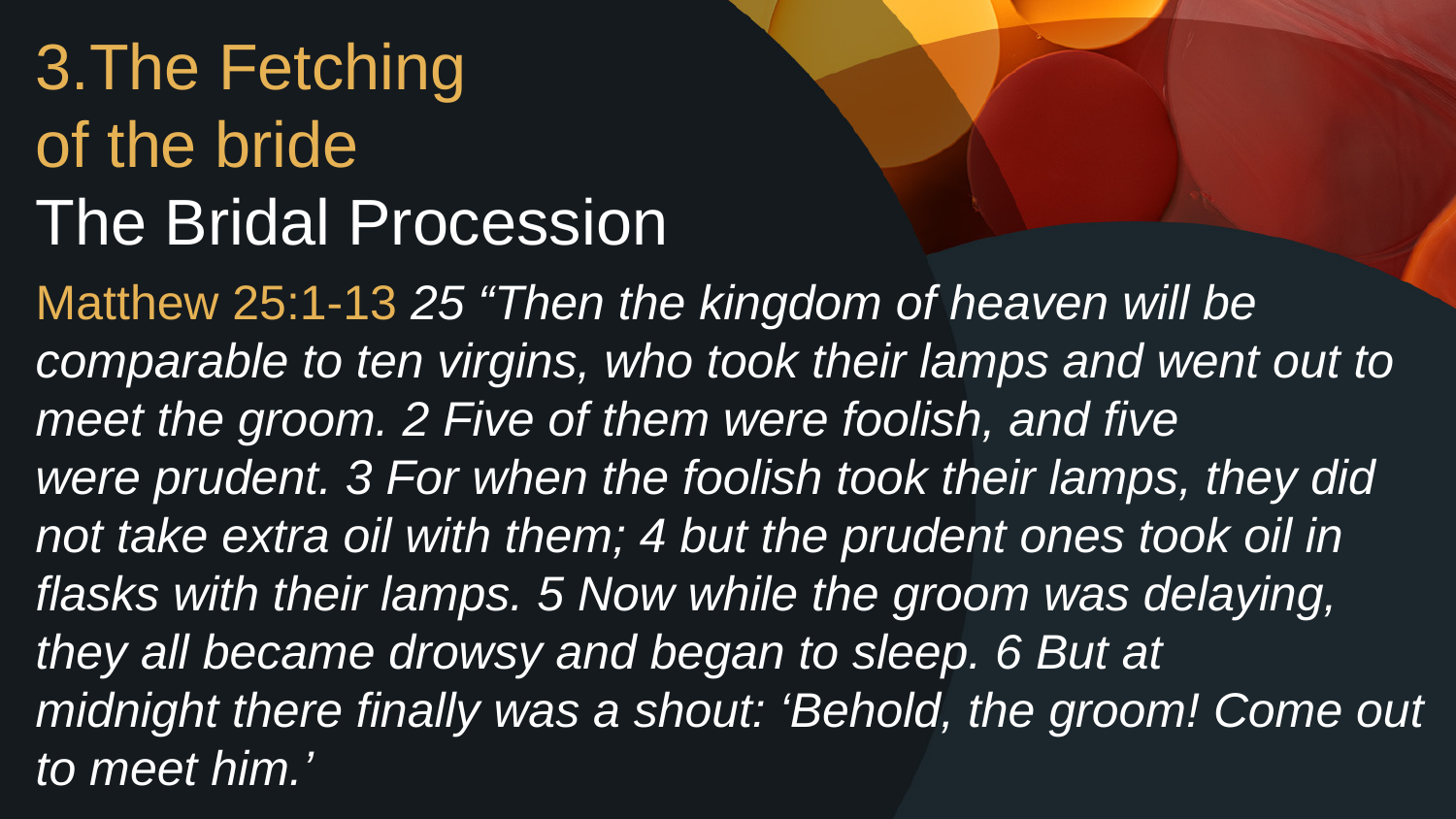

# 3.The Fetching of the bride The Bridal Procession
Matthew 25:1-13 25 “Then the kingdom of heaven will be comparable to ten virgins, who took their lamps and went out to meet the groom. 2 Five of them were foolish, and five were prudent. 3 For when the foolish took their lamps, they did not take extra oil with them; 4 but the prudent ones took oil in flasks with their lamps. 5 Now while the groom was delaying, they all became drowsy and began to sleep. 6 But at midnight there finally was a shout: ‘Behold, the groom! Come out to meet him.’